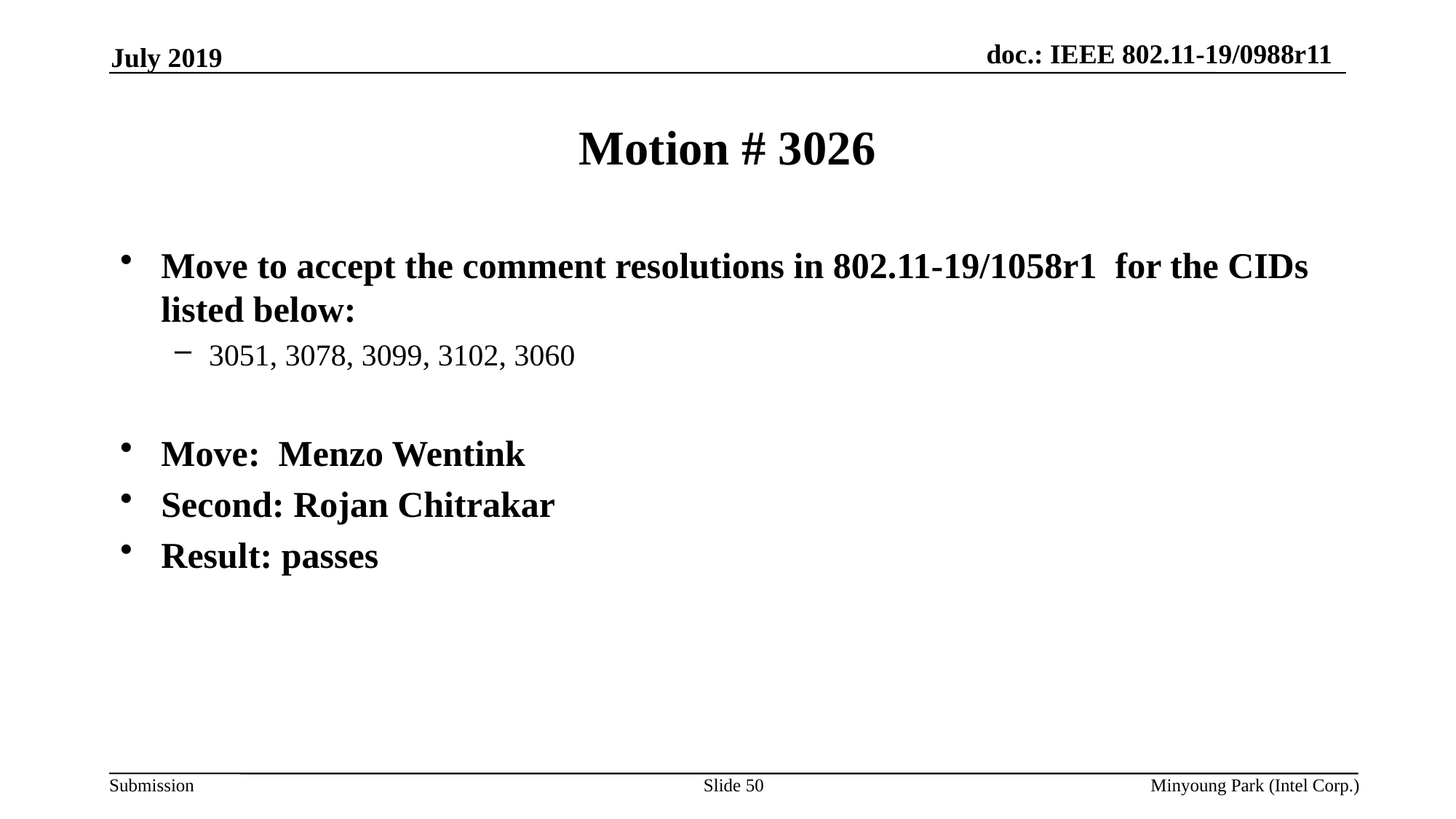

July 2019
# Motion # 3026
Move to accept the comment resolutions in 802.11-19/1058r1  for the CIDs listed below:
3051, 3078, 3099, 3102, 3060

Move:  Menzo Wentink
Second: Rojan Chitrakar
Result: passes

Slide 50
Minyoung Park (Intel Corp.)